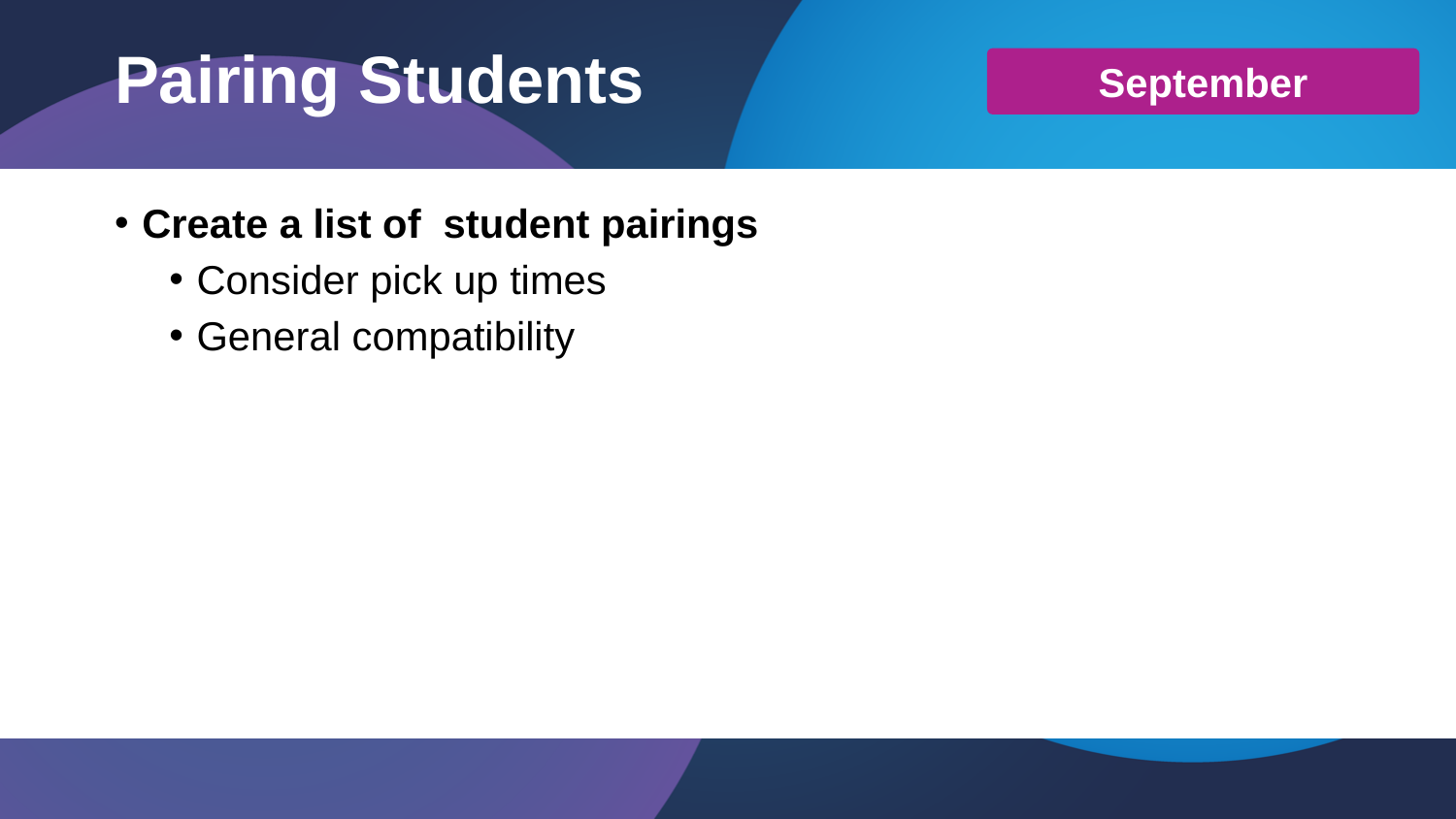

# Pairing Students
September
Create a list of  student pairings
Consider pick up times
General compatibility